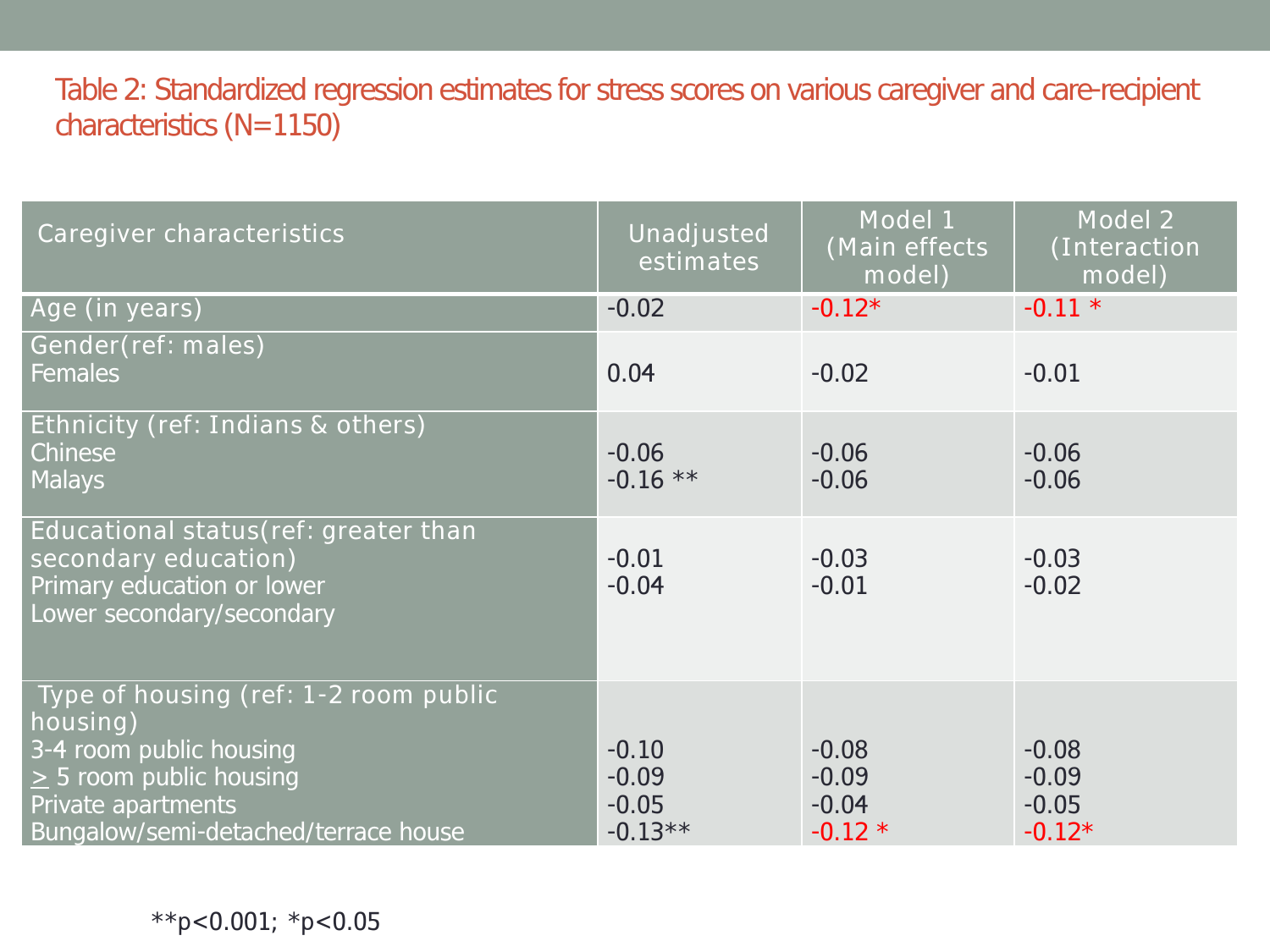

# Table 2: Standardized regression estimates for stress scores on various caregiver and care-recipient characteristics (N=1150)
| Caregiver characteristics | Unadjusted estimates | Model 1 (Main effects model) | Model 2 (Interaction model) |
| --- | --- | --- | --- |
| Age (in years) | -0.02 | -0.12\* | -0.11 \* |
| Gender(ref: males) Females | 0.04 | -0.02 | -0.01 |
| Ethnicity (ref: Indians & others) Chinese Malays | -0.06 -0.16 \*\* | -0.06 -0.06 | -0.06 -0.06 |
| Educational status(ref: greater than secondary education) Primary education or lower Lower secondary/secondary | -0.01 -0.04 | -0.03 -0.01 | -0.03 -0.02 |
| Type of housing (ref: 1-2 room public housing) 3-4 room public housing > 5 room public housing Private apartments Bungalow/semi-detached/terrace house | -0.10 -0.09 -0.05 -0.13\*\* | -0.08 -0.09 -0.04 -0.12 \* | -0.08 -0.09 -0.05 -0.12\* |
**p<0.001; *p<0.05